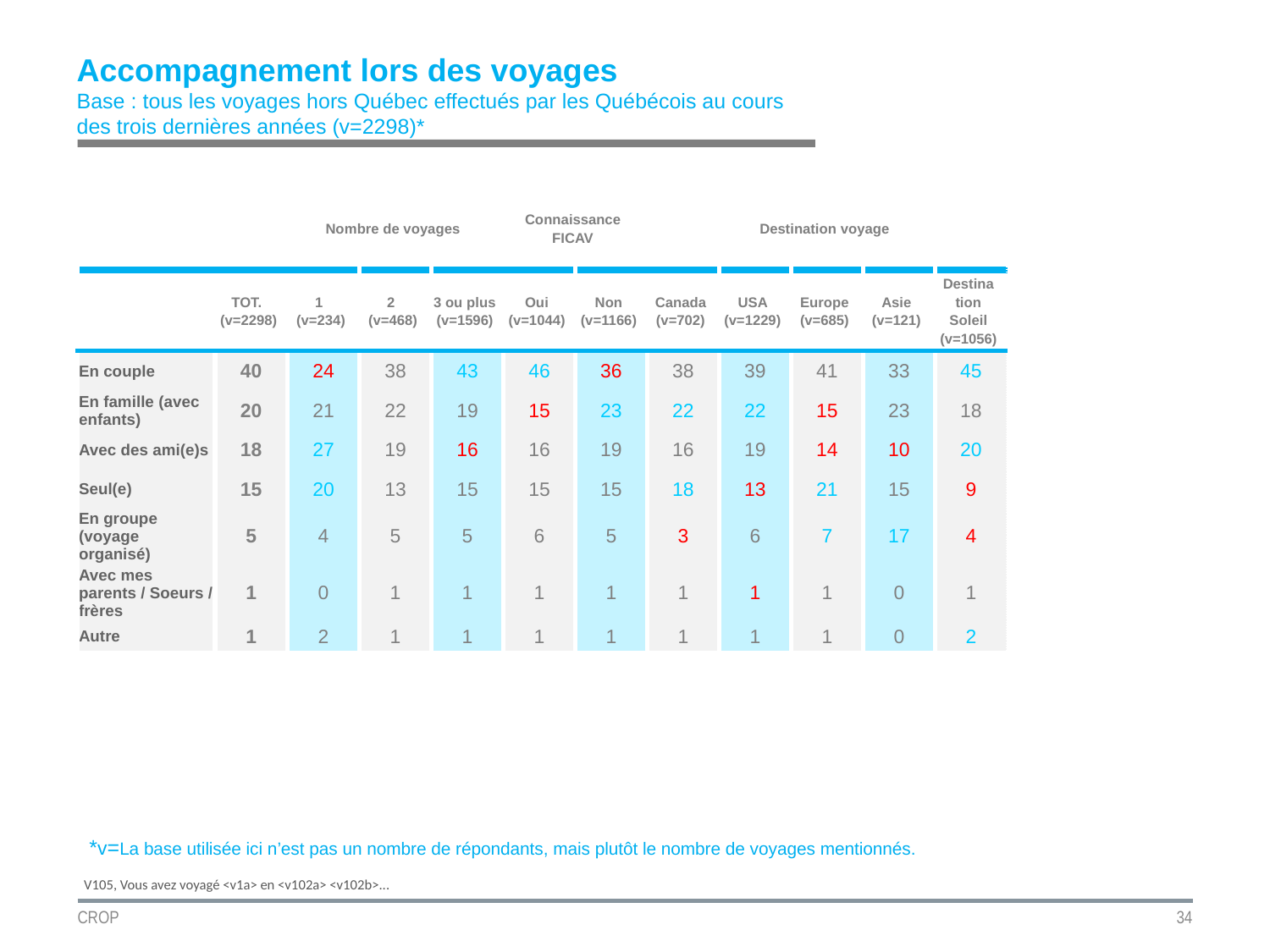

Accompagnement lors des voyages
Base : tous les voyages hors Québec effectués par les Québécois au cours des trois dernières années (v=2298)*

|  |  | Nombre de voyages |  |  | Connaissance FICAV |  | Destination voyage |  |  |  |  |
| --- | --- | --- | --- | --- | --- | --- | --- | --- | --- | --- | --- |
|  | TOT. (v=2298) | 1 (v=234) | 2 (v=468) | 3 ou plus (v=1596) | Oui (v=1044) | Non (v=1166) | Cana­da (v=702) | USA (v=1229) | Euro­pe (v=685) | Asie (v=121) | Desti­na­tion So­leil (v=1056) |
| En couple | 40 | 24 | 38 | 43 | 46 | 36 | 38 | 39 | 41 | 33 | 45 |
| En famille (avec enfants) | 20 | 21 | 22 | 19 | 15 | 23 | 22 | 22 | 15 | 23 | 18 |
| Avec des ami(e)s | 18 | 27 | 19 | 16 | 16 | 19 | 16 | 19 | 14 | 10 | 20 |
| Seul(e) | 15 | 20 | 13 | 15 | 15 | 15 | 18 | 13 | 21 | 15 | 9 |
| En groupe (voyage organisé) | 5 | 4 | 5 | 5 | 6 | 5 | 3 | 6 | 7 | 17 | 4 |
| Avec mes parents / Soeurs / frères | 1 | 0 | 1 | 1 | 1 | 1 | 1 | 1 | 1 | 0 | 1 |
| Autre | 1 | 2 | 1 | 1 | 1 | 1 | 1 | 1 | 1 | 0 | 2 |
*v=La base utilisée ici n’est pas un nombre de répondants, mais plutôt le nombre de voyages mentionnés.
V105, Vous avez voyagé <v1a> en <v102a> <v102b>...
CROP
34